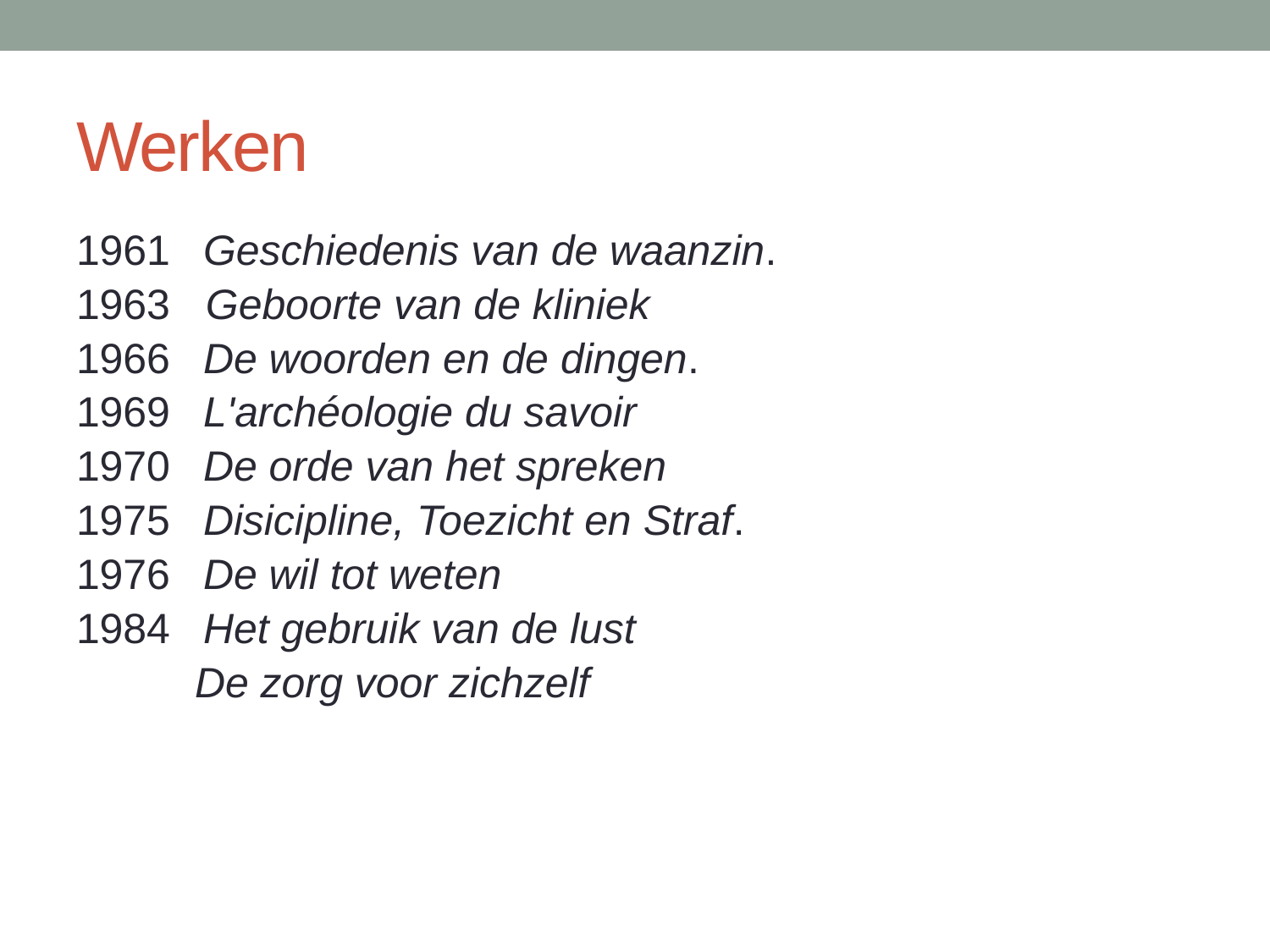

# Werken
1961	Geschiedenis van de waanzin.
1963   Geboorte van de kliniek
1966	De woorden en de dingen.
1969	L'archéologie du savoir
1970	De orde van het spreken
1975	Disicipline, Toezicht en Straf.
1976	De wil tot weten
1984	Het gebruik van de lust
          De zorg voor zichzelf